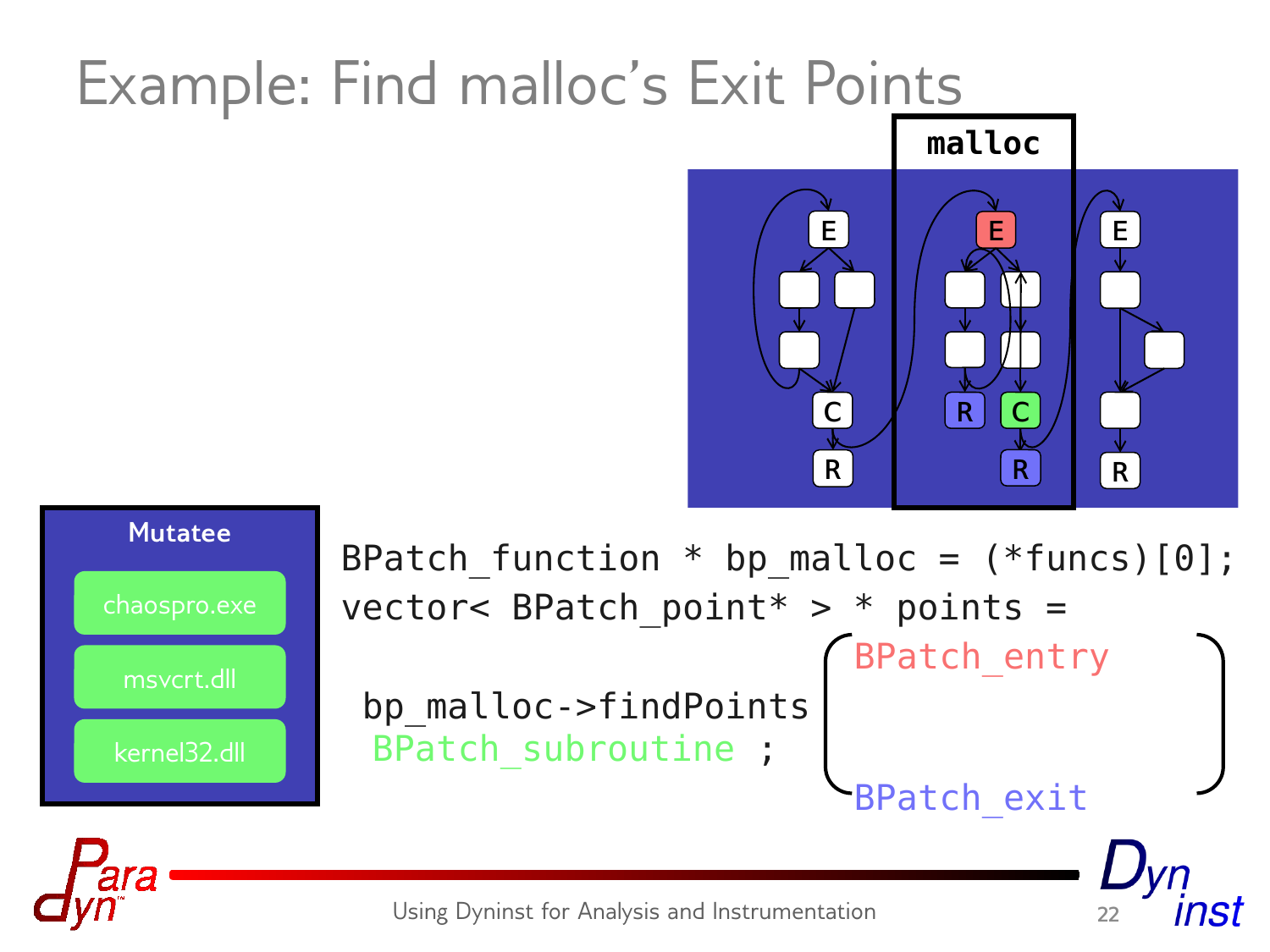

# Example: Find malloc’s Exit Points
malloc

E
E
E

C
R
C

R
R
R
Mutatee
BPatch_function * bp_malloc = (*funcs)[0];
vector< BPatch_point* > * points =
                        BPatch_entry
 bp_malloc->findPoints  BPatch_subroutine ;
                        BPatch_exit
chaospro.exe

msvcrt.dll
kernel32.dll
Using Dyninst for Analysis and Instrumentation
22